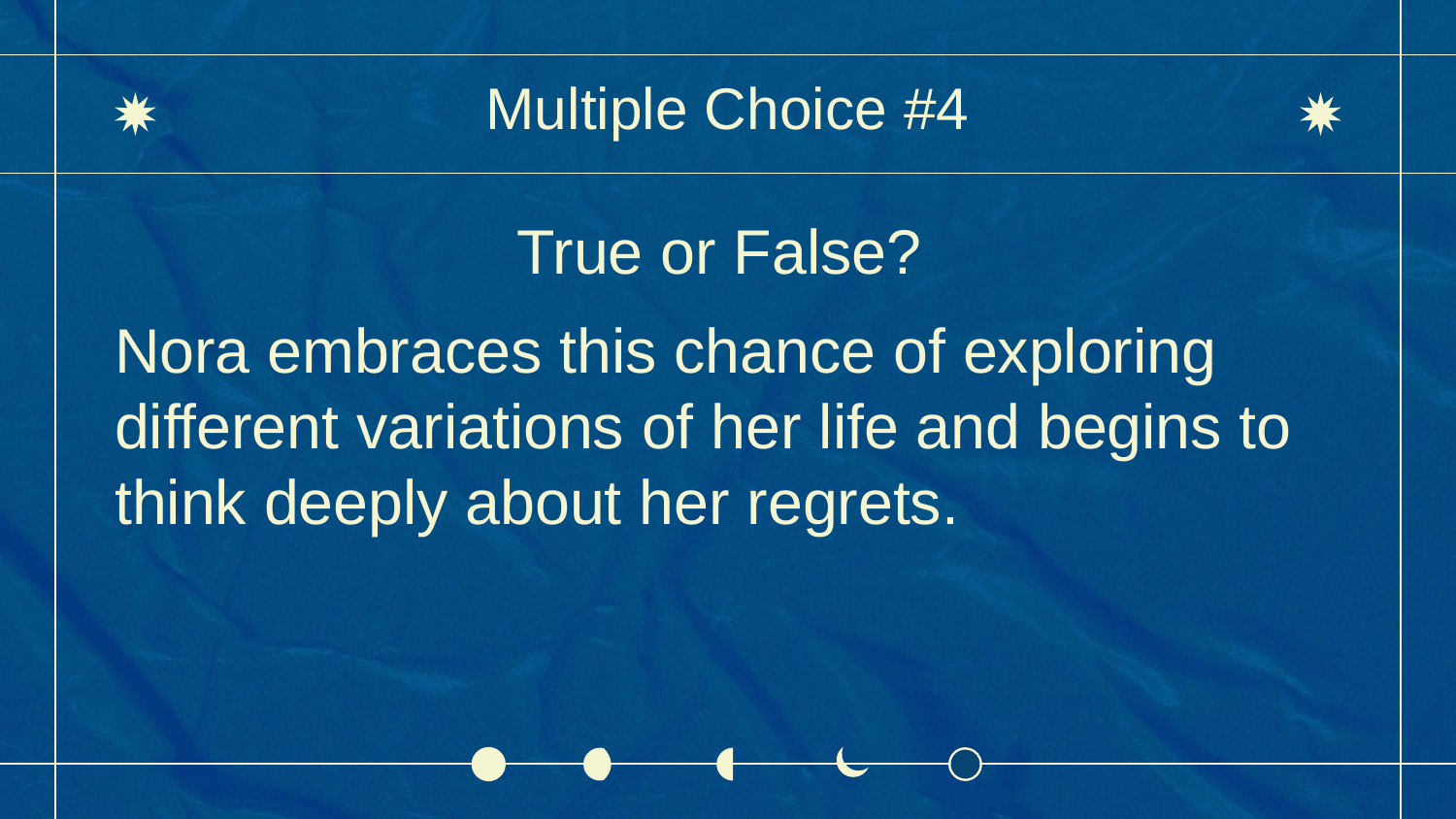

# Multiple Choice #4
True or False?
Nora embraces this chance of exploring different variations of her life and begins to think deeply about her regrets.